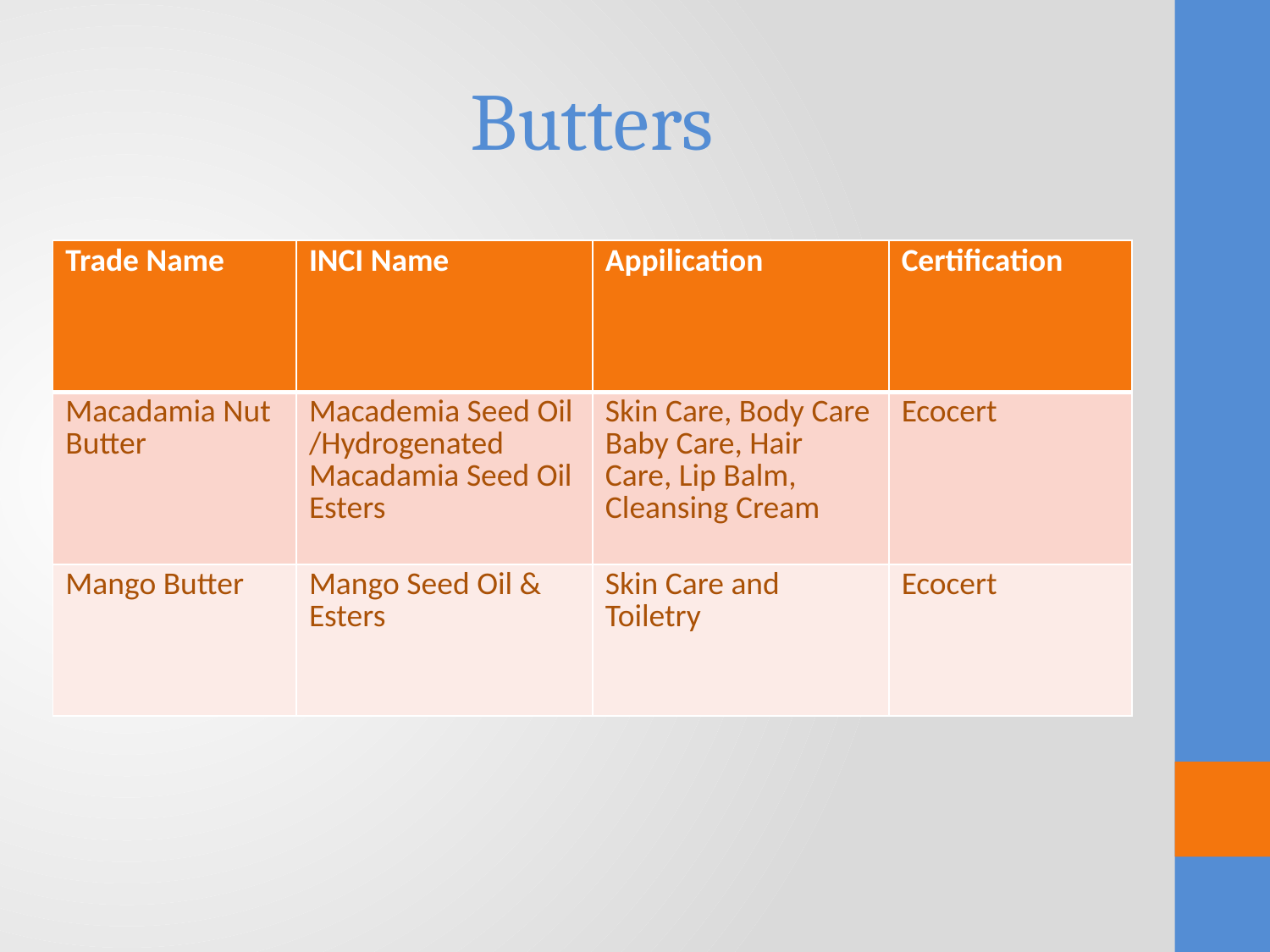

# Butters
| Trade Name | INCI Name | Appilication | Certification |
| --- | --- | --- | --- |
| Macadamia Nut Butter | Macademia Seed Oil /Hydrogenated Macadamia Seed Oil Esters | Skin Care, Body CareBaby Care, Hair Care, Lip Balm,  Cleansing Cream | Ecocert |
| Mango Butter | Mango Seed Oil & Esters | Skin Care and Toiletry | Ecocert |